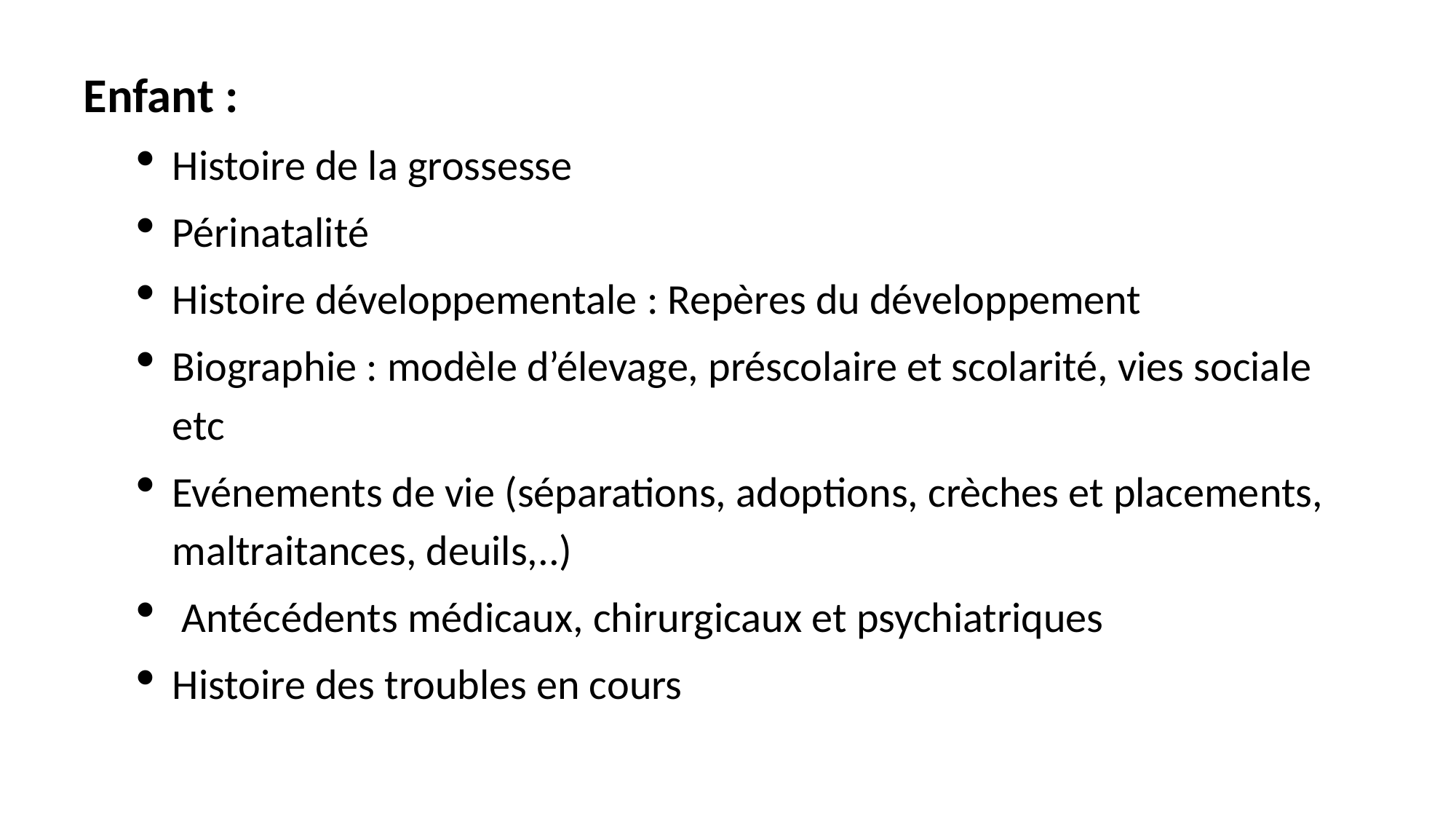

Enfant :
Histoire de la grossesse
Périnatalité
Histoire développementale : Repères du développement
Biographie : modèle d’élevage, préscolaire et scolarité, vies sociale etc
Evénements de vie (séparations, adoptions, crèches et placements, maltraitances, deuils,..)
 Antécédents médicaux, chirurgicaux et psychiatriques
Histoire des troubles en cours